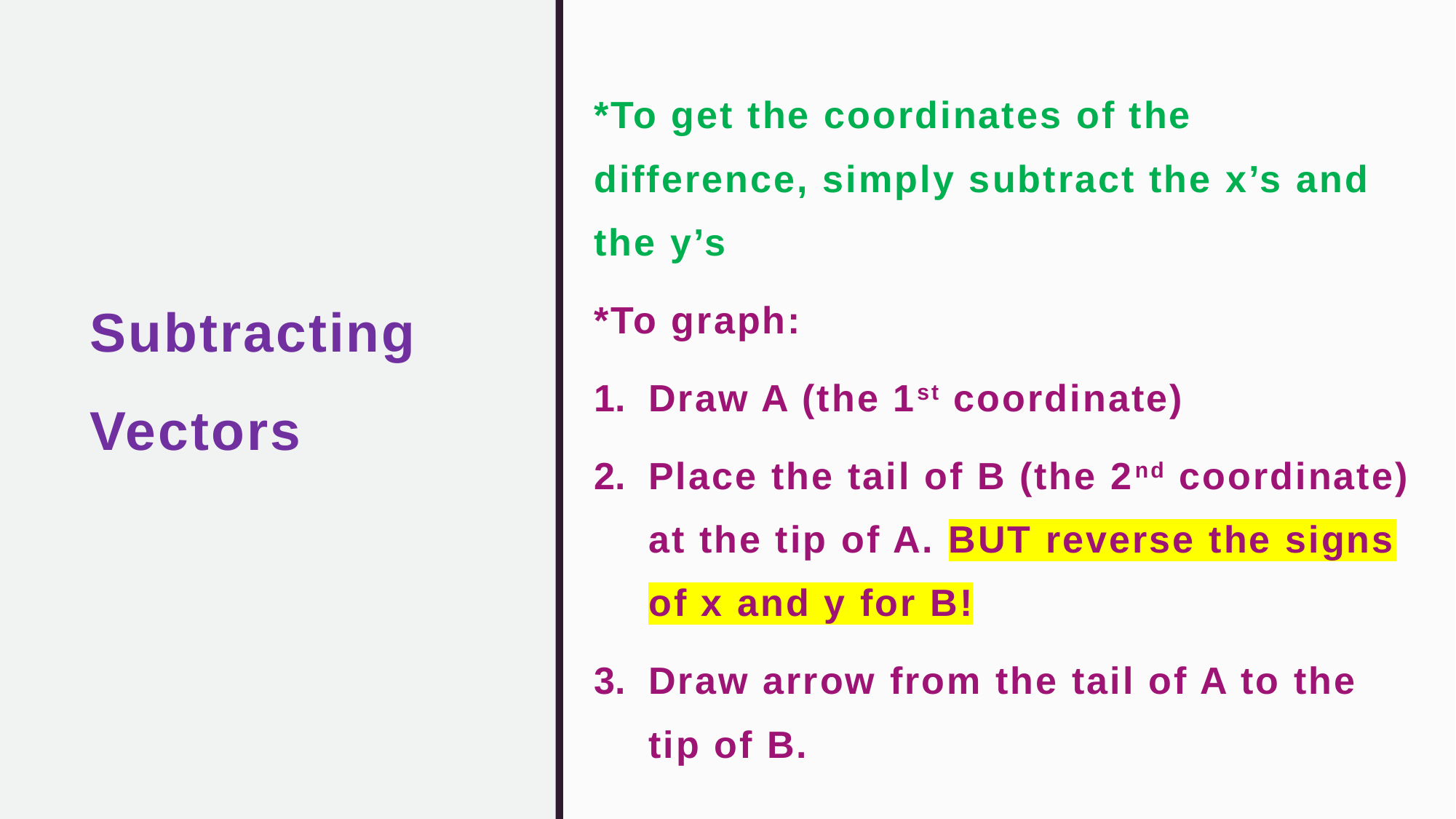

*To get the coordinates of the difference, simply subtract the x’s and the y’s
*To graph:
Draw A (the 1st coordinate)
Place the tail of B (the 2nd coordinate) at the tip of A. BUT reverse the signs of x and y for B!
Draw arrow from the tail of A to the tip of B.
# Subtracting Vectors